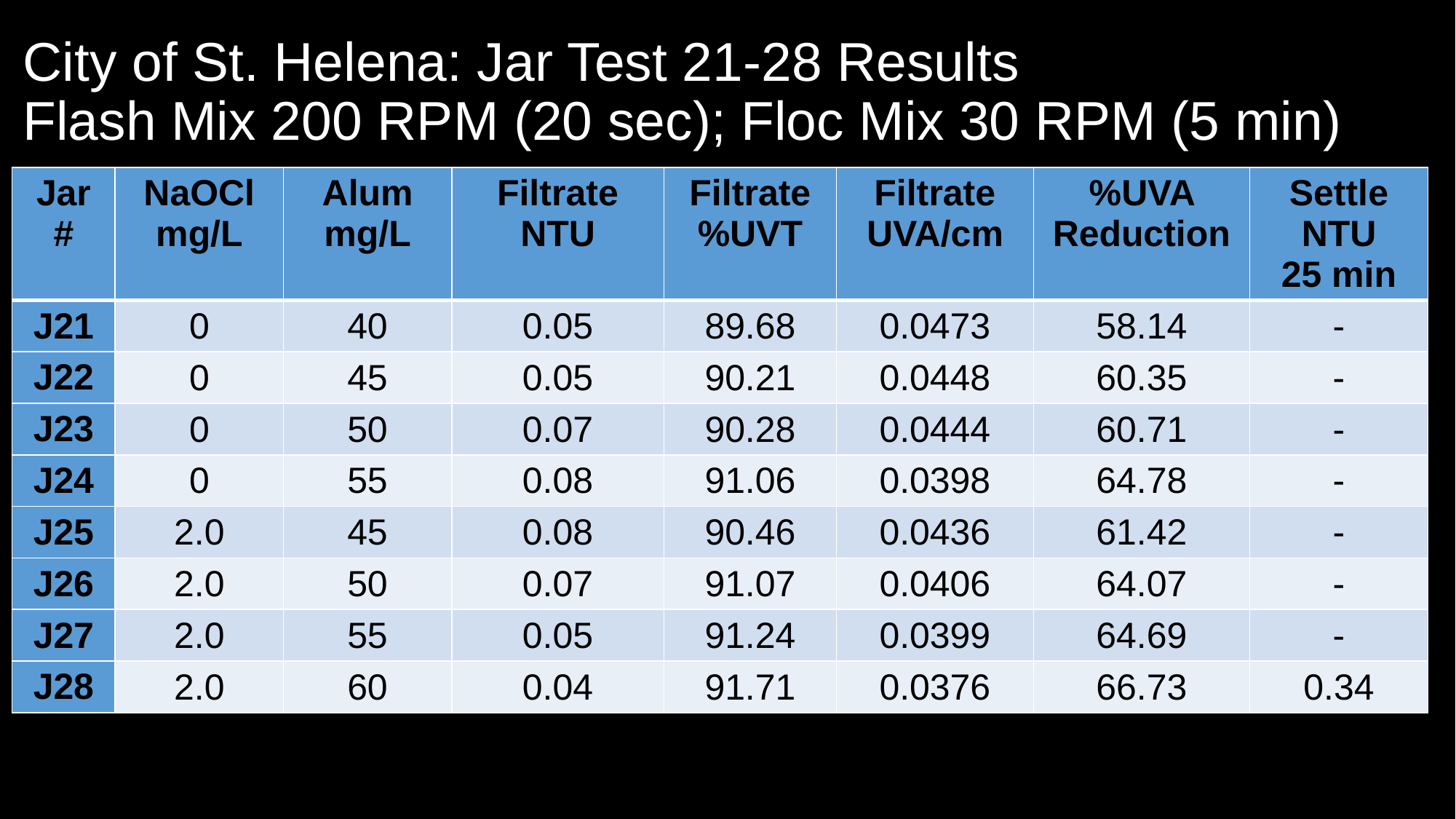

# City of St. Helena: Jar Test 21-28 Results Flash Mix 200 RPM (20 sec); Floc Mix 30 RPM (5 min)
| Jar # | NaOCl mg/L | Alum mg/L | Filtrate NTU | Filtrate %UVT | Filtrate UVA/cm | %UVA Reduction | Settle NTU 25 min |
| --- | --- | --- | --- | --- | --- | --- | --- |
| J21 | 0 | 40 | 0.05 | 89.68 | 0.0473 | 58.14 | - |
| J22 | 0 | 45 | 0.05 | 90.21 | 0.0448 | 60.35 | - |
| J23 | 0 | 50 | 0.07 | 90.28 | 0.0444 | 60.71 | - |
| J24 | 0 | 55 | 0.08 | 91.06 | 0.0398 | 64.78 | - |
| J25 | 2.0 | 45 | 0.08 | 90.46 | 0.0436 | 61.42 | - |
| J26 | 2.0 | 50 | 0.07 | 91.07 | 0.0406 | 64.07 | - |
| J27 | 2.0 | 55 | 0.05 | 91.24 | 0.0399 | 64.69 | - |
| J28 | 2.0 | 60 | 0.04 | 91.71 | 0.0376 | 66.73 | 0.34 |